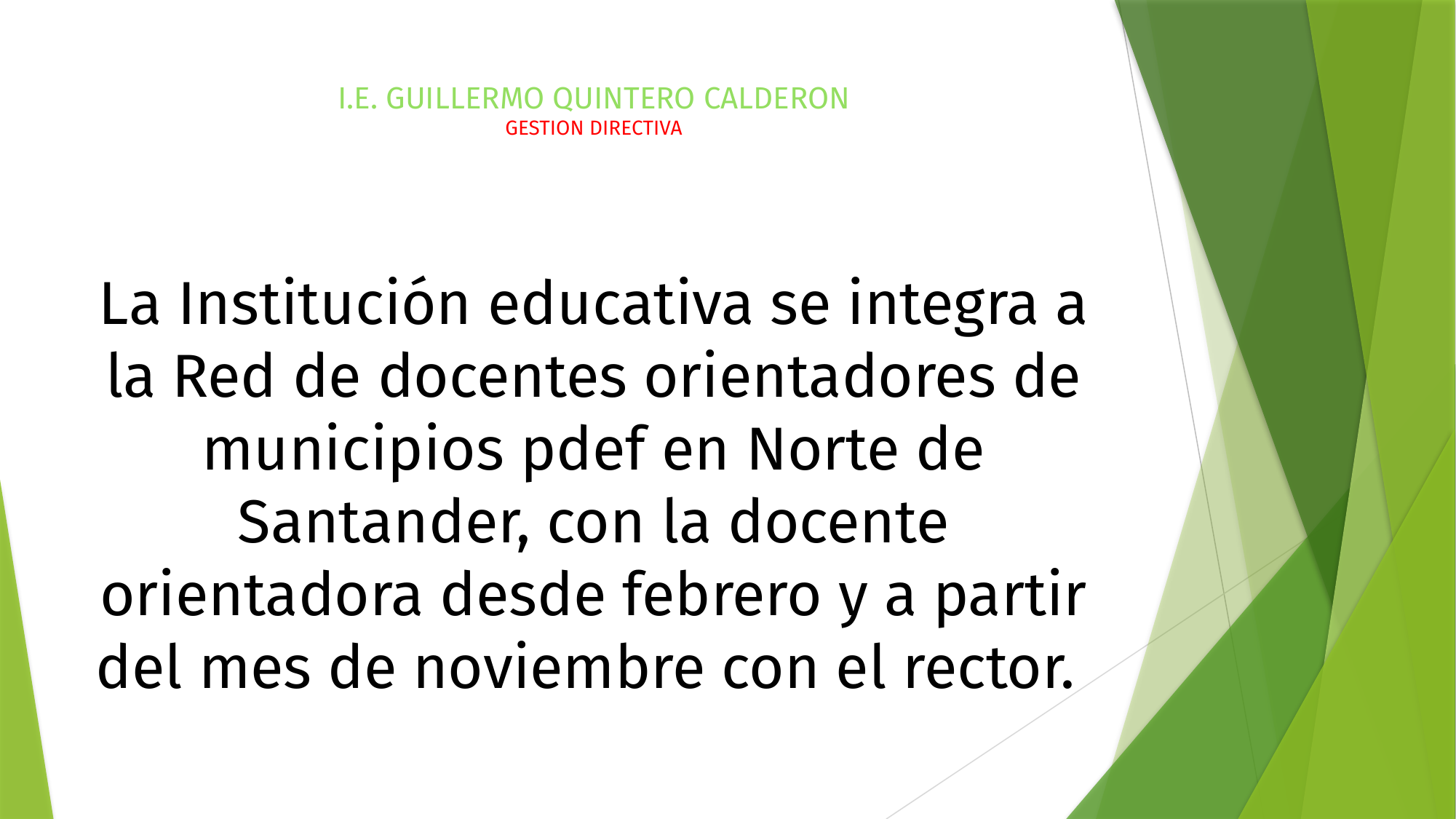

# I.E. GUILLERMO QUINTERO CALDERON GESTION DIRECTIVA
La Institución educativa se integra a la Red de docentes orientadores de municipios pdef en Norte de Santander, con la docente orientadora desde febrero y a partir del mes de noviembre con el rector.